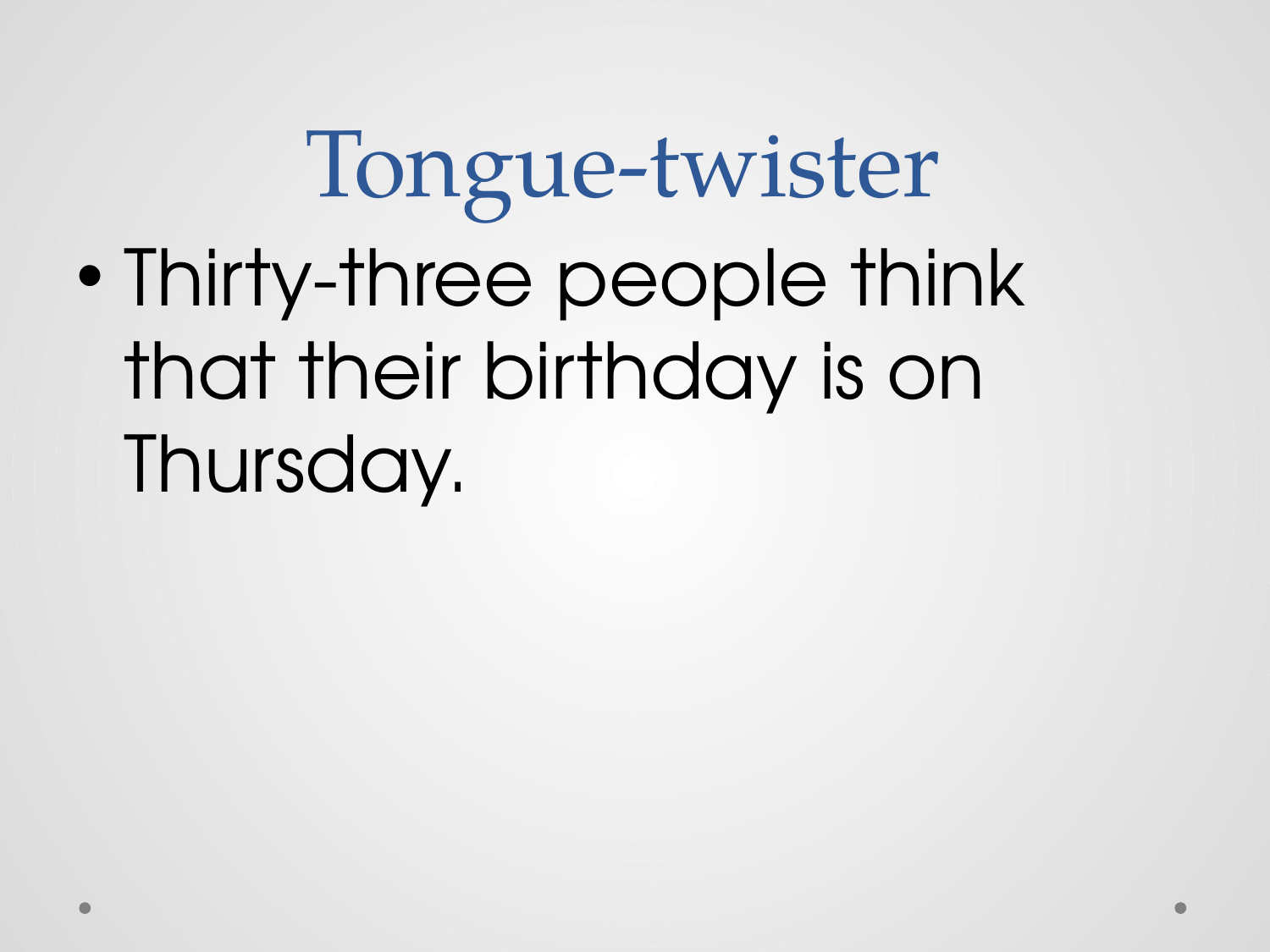

# Tongue-twister
Thirty-three people think that their birthday is on Thursday.